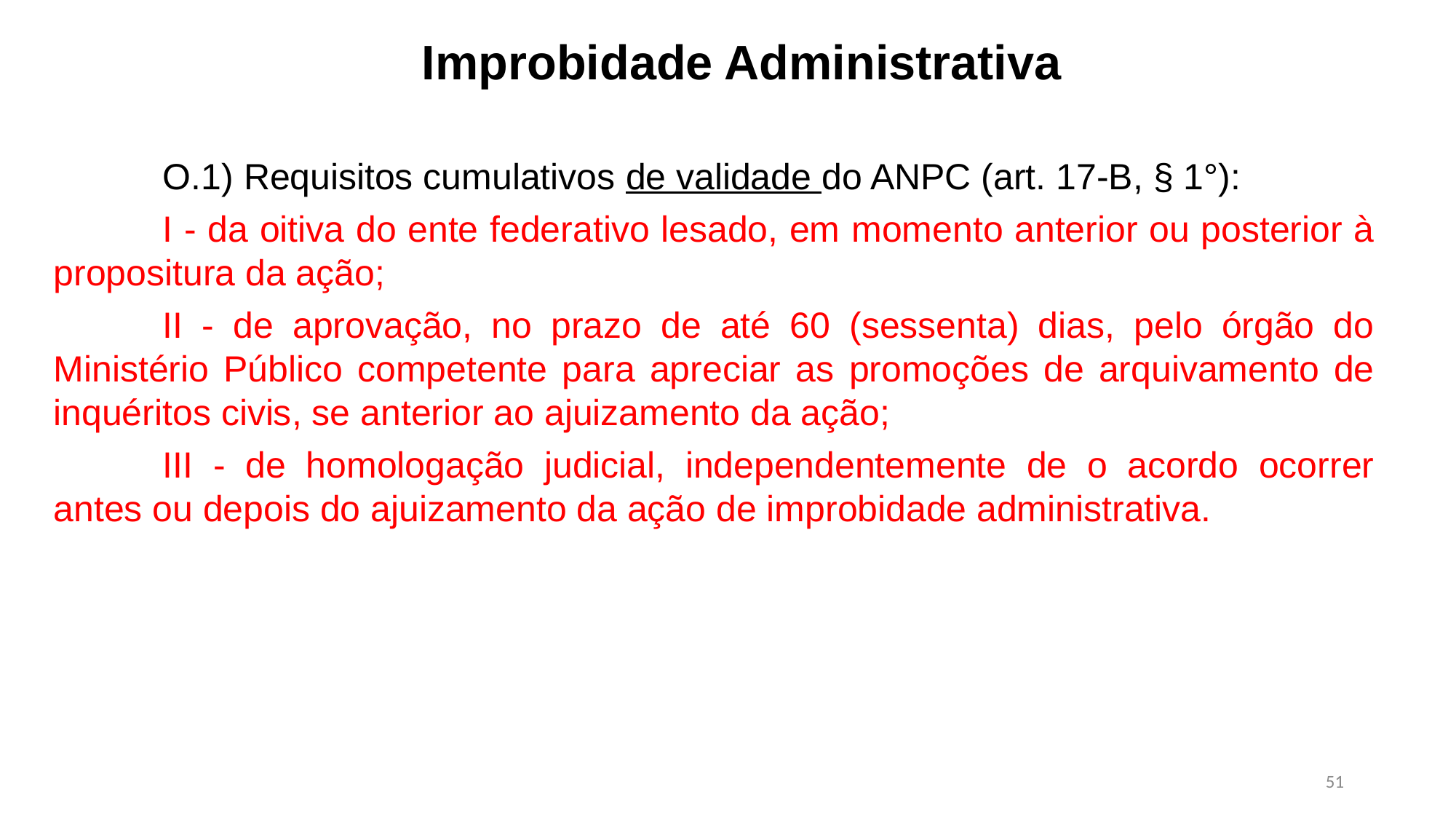

Improbidade Administrativa

	O.1) Requisitos cumulativos de validade do ANPC (art. 17-B, § 1°):
	I - da oitiva do ente federativo lesado, em momento anterior ou posterior à propositura da ação;
	II - de aprovação, no prazo de até 60 (sessenta) dias, pelo órgão do Ministério Público competente para apreciar as promoções de arquivamento de inquéritos civis, se anterior ao ajuizamento da ação;
	III - de homologação judicial, independentemente de o acordo ocorrer antes ou depois do ajuizamento da ação de improbidade administrativa.

51